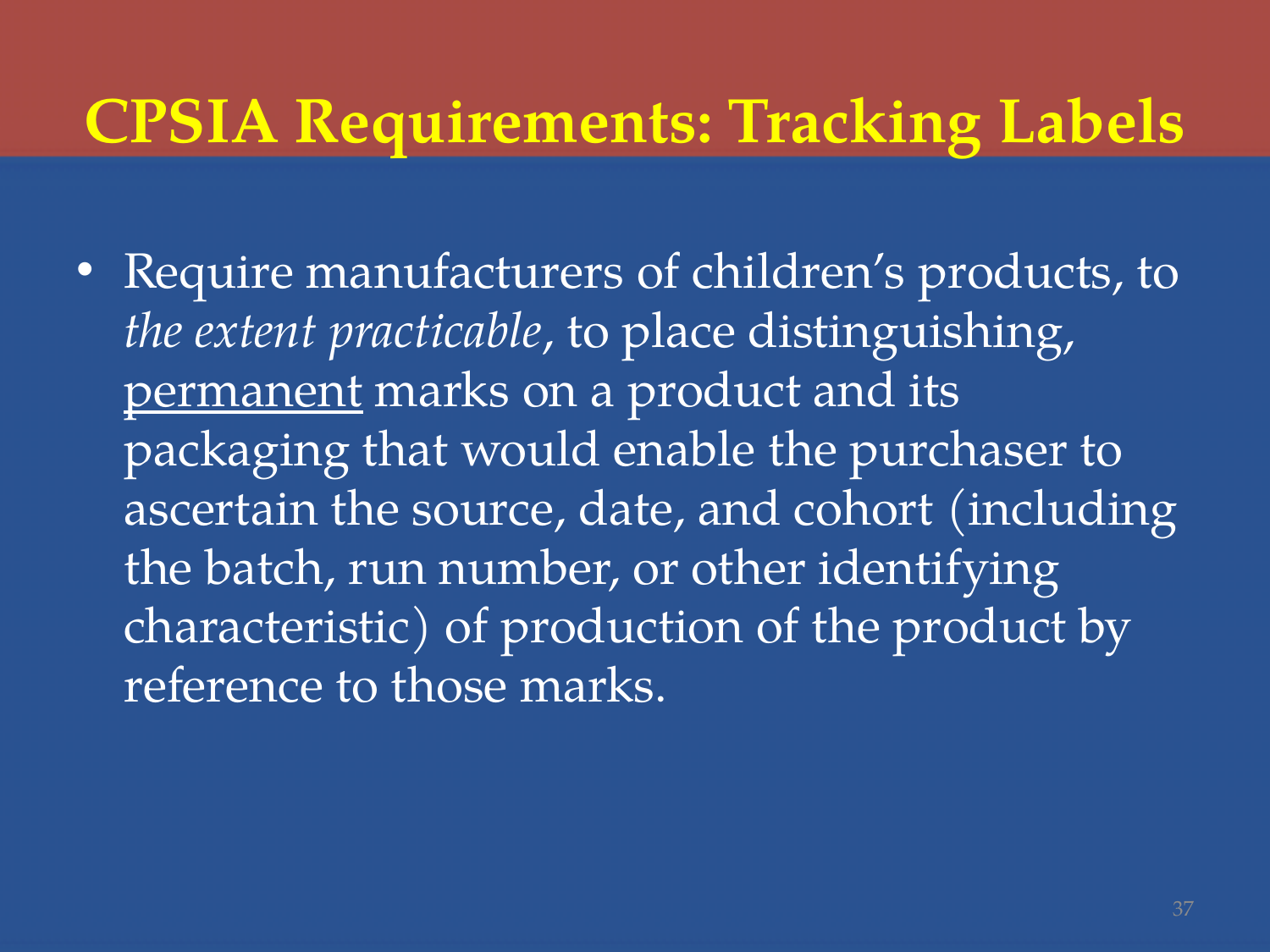

# CPSIA Requirements: Tracking Labels
Require manufacturers of children’s products, to the extent practicable, to place distinguishing, permanent marks on a product and its packaging that would enable the purchaser to ascertain the source, date, and cohort (including the batch, run number, or other identifying characteristic) of production of the product by reference to those marks.
37